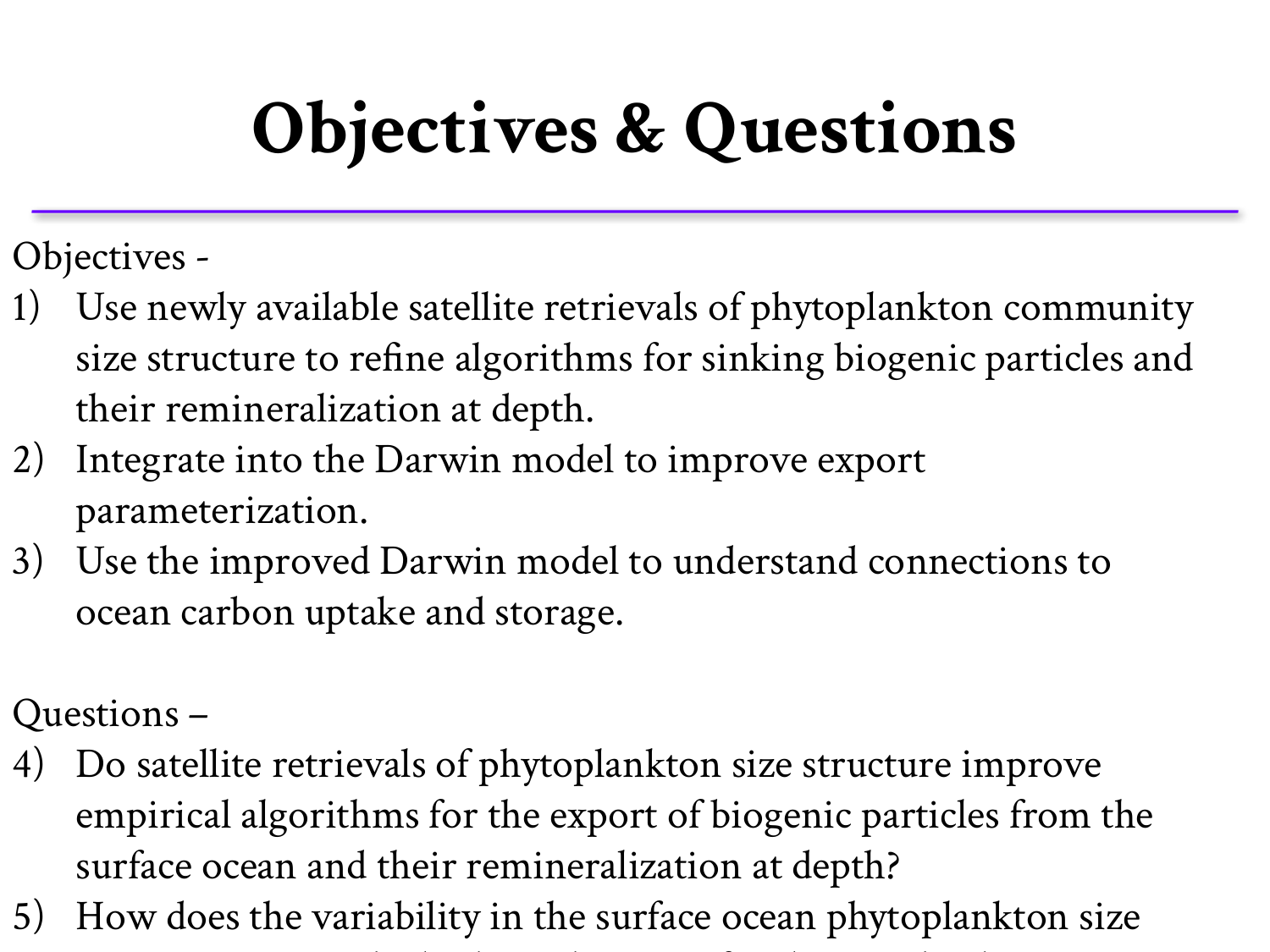

# Objectives & Questions
Objectives -
Use newly available satellite retrievals of phytoplankton community size structure to refine algorithms for sinking biogenic particles and their remineralization at depth.
Integrate into the Darwin model to improve export parameterization.
Use the improved Darwin model to understand connections to ocean carbon uptake and storage.

Questions –
Do satellite retrievals of phytoplankton size structure improve empirical algorithms for the export of biogenic particles from the surface ocean and their remineralization at depth?
How does the variability in the surface ocean phytoplankton size structure impact the biological pump of carbon to the deep ocean?